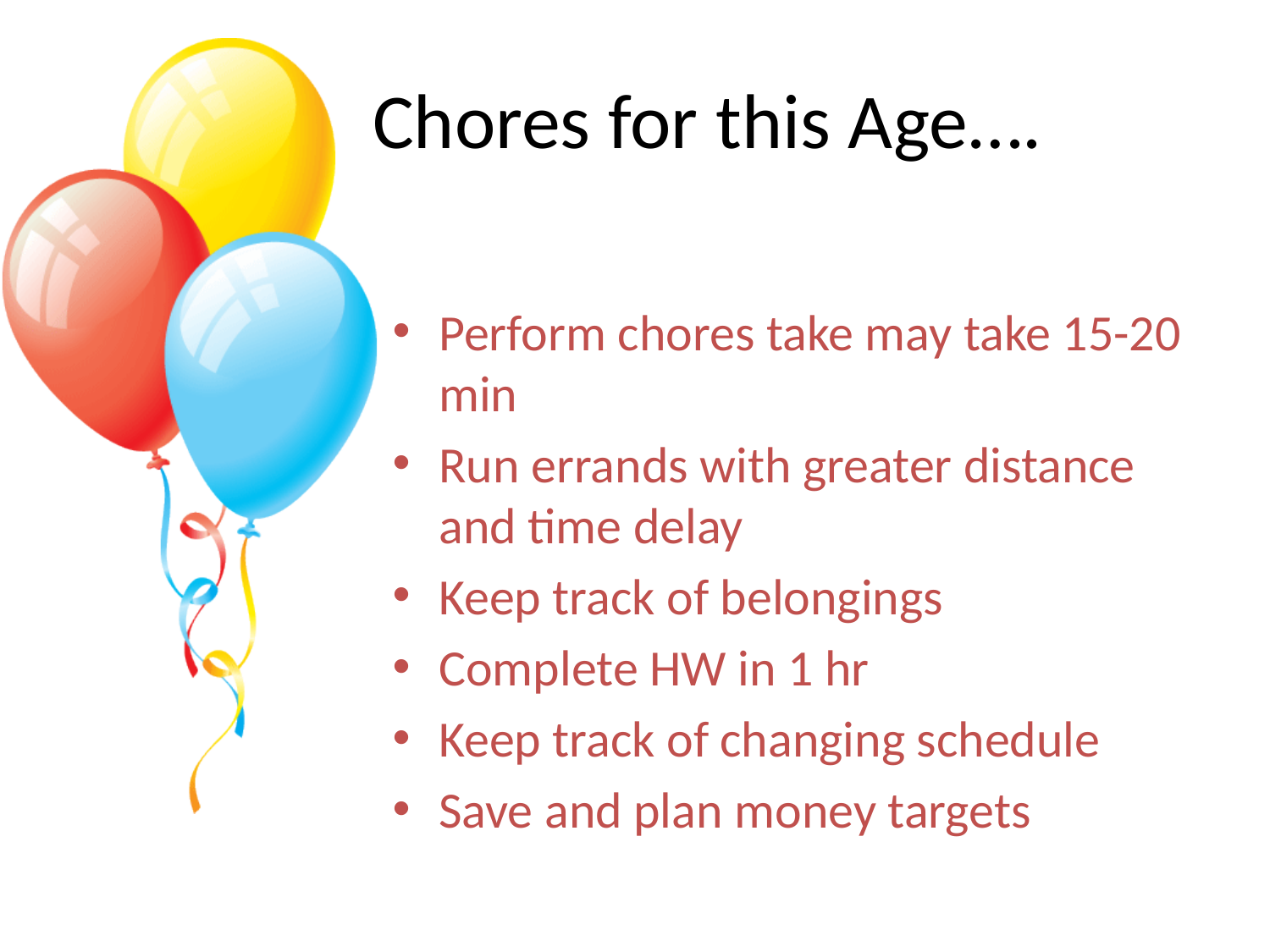

# Chores for this Age….

Perform chores take may take 15-20 min
Run errands with greater distance and time delay
Keep track of belongings
Complete HW in 1 hr
Keep track of changing schedule
Save and plan money targets